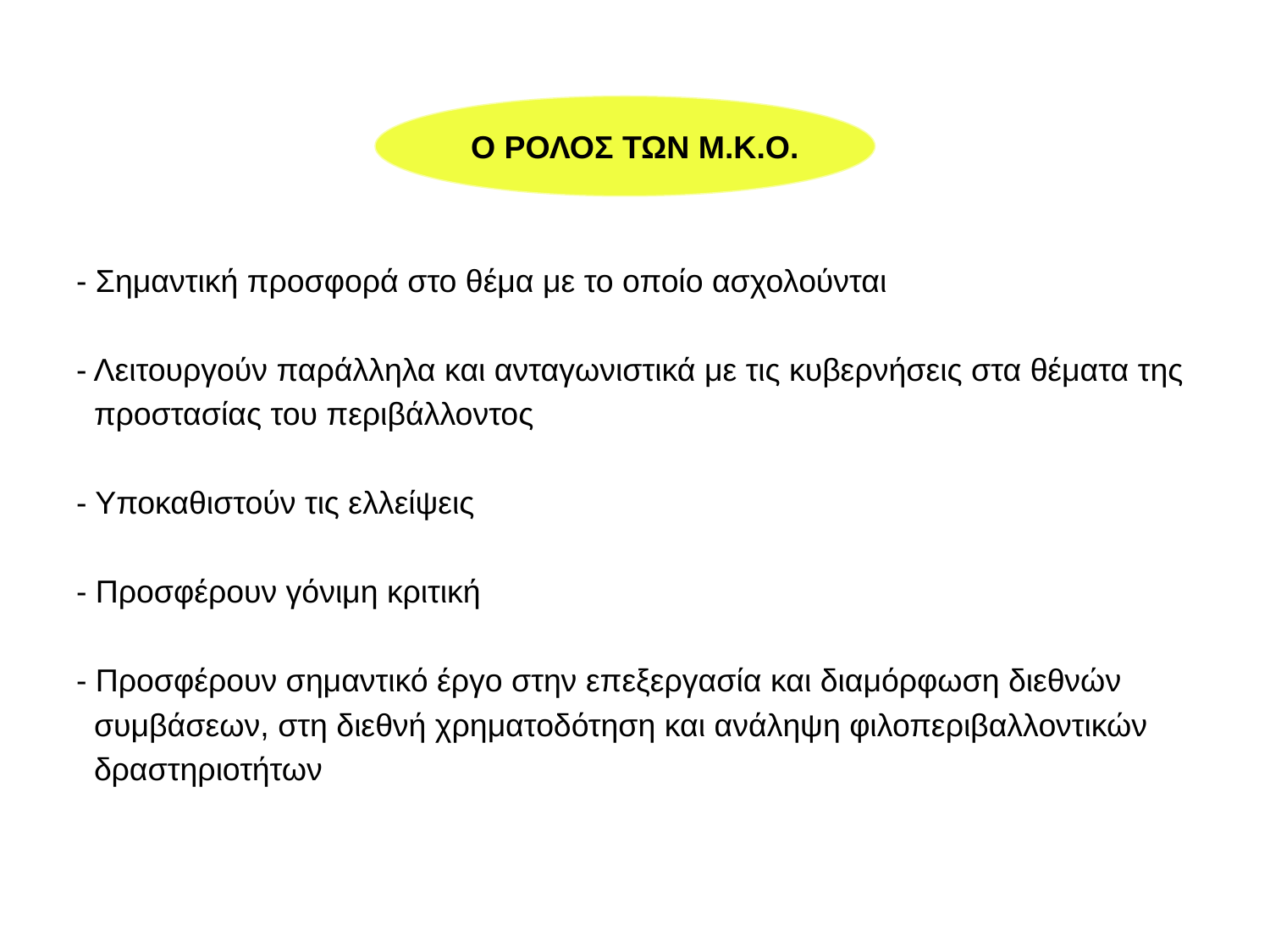

Ο ΡΟΛΟΣ ΤΩΝ Μ.Κ.Ο.

- Σημαντική προσφορά στο θέμα με το οποίο ασχολούνται

- Λειτουργούν παράλληλα και ανταγωνιστικά με τις κυβερνήσεις στα θέματα της
  προστασίας του περιβάλλοντος

- Υποκαθιστούν τις ελλείψεις

- Προσφέρουν γόνιμη κριτική

- Προσφέρουν σημαντικό έργο στην επεξεργασία και διαμόρφωση διεθνών
  συμβάσεων, στη διεθνή χρηματοδότηση και ανάληψη φιλοπεριβαλλοντικών
  δραστηριοτήτων